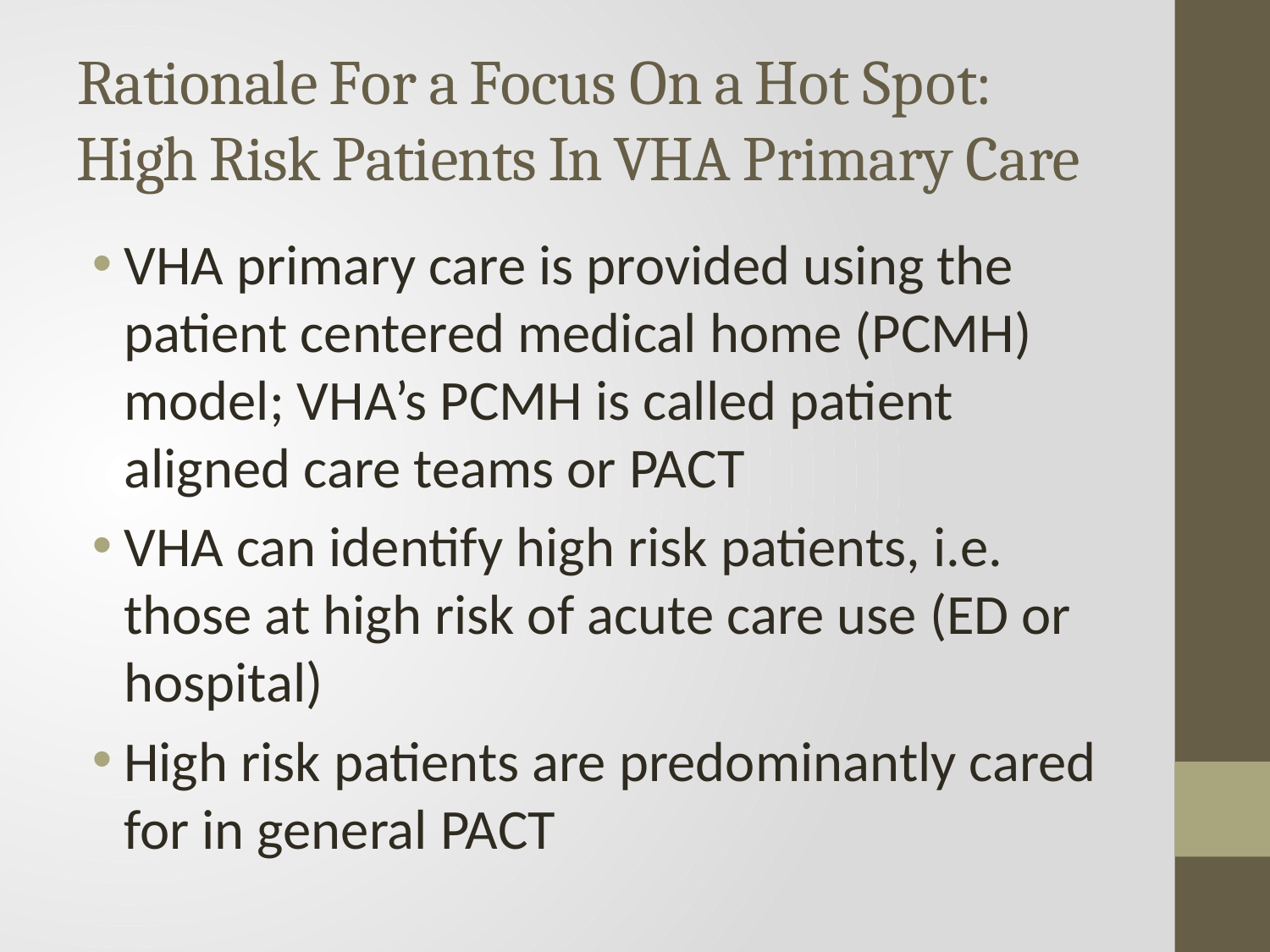

# Rationale For a Focus On a Hot Spot:  High Risk Patients In VHA Primary Care
VHA primary care is provided using the patient centered medical home (PCMH)  model; VHA’s PCMH is called patient aligned care teams or PACT
VHA can identify high risk patients, i.e. those at high risk of acute care use (ED or hospital)
High risk patients are predominantly cared for in general PACT